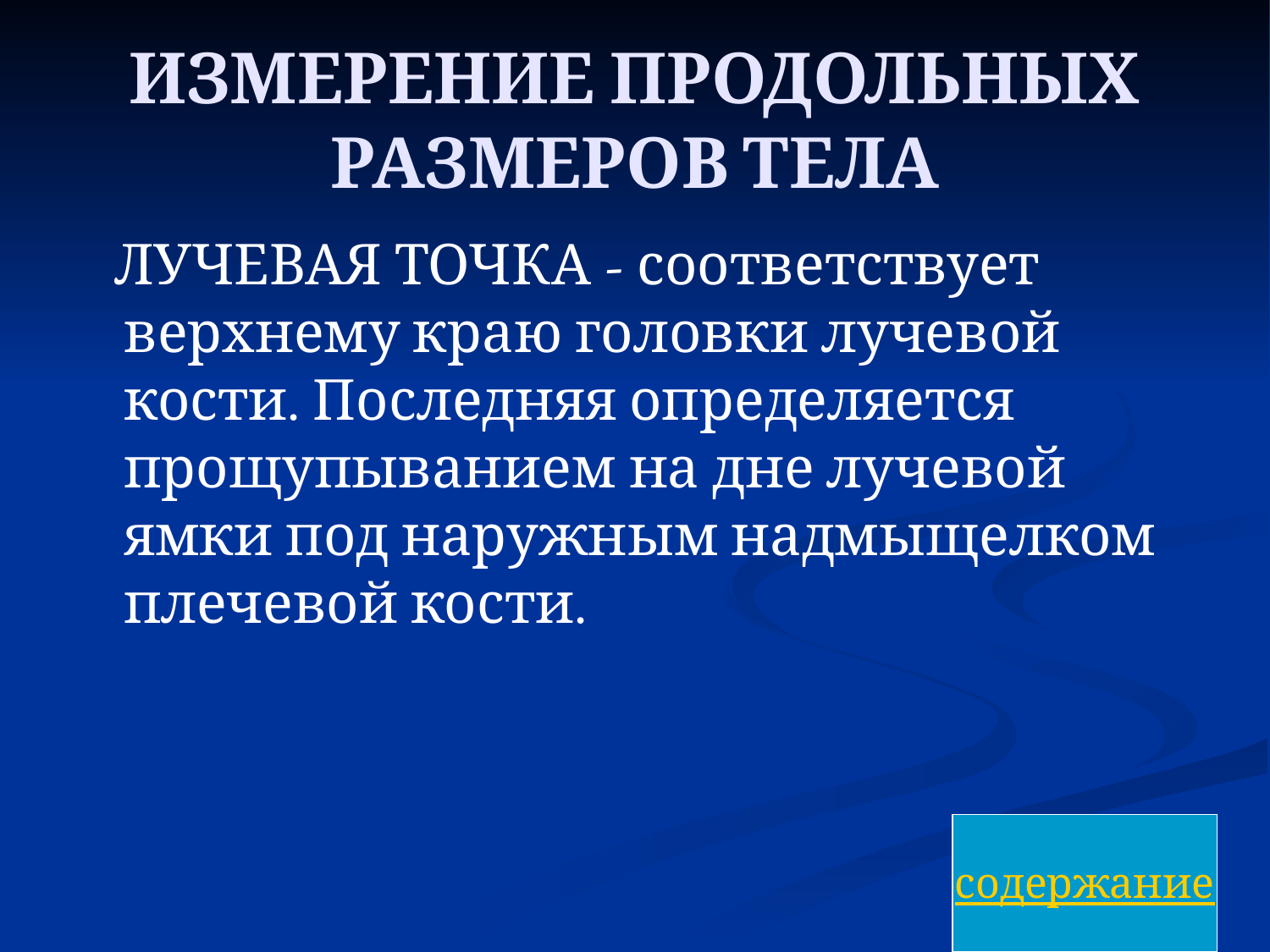

# ИЗМЕРЕНИЕ ПРОДОЛЬНЫХ РАЗМЕРОВ ТЕЛА
   ЛУЧЕВАЯ ТОЧКА - соответствует верхнему краю головки лучевой кости. Последняя определяется прощупыванием на дне лучевой ямки под наружным надмыщелком плечевой кости.
содержание